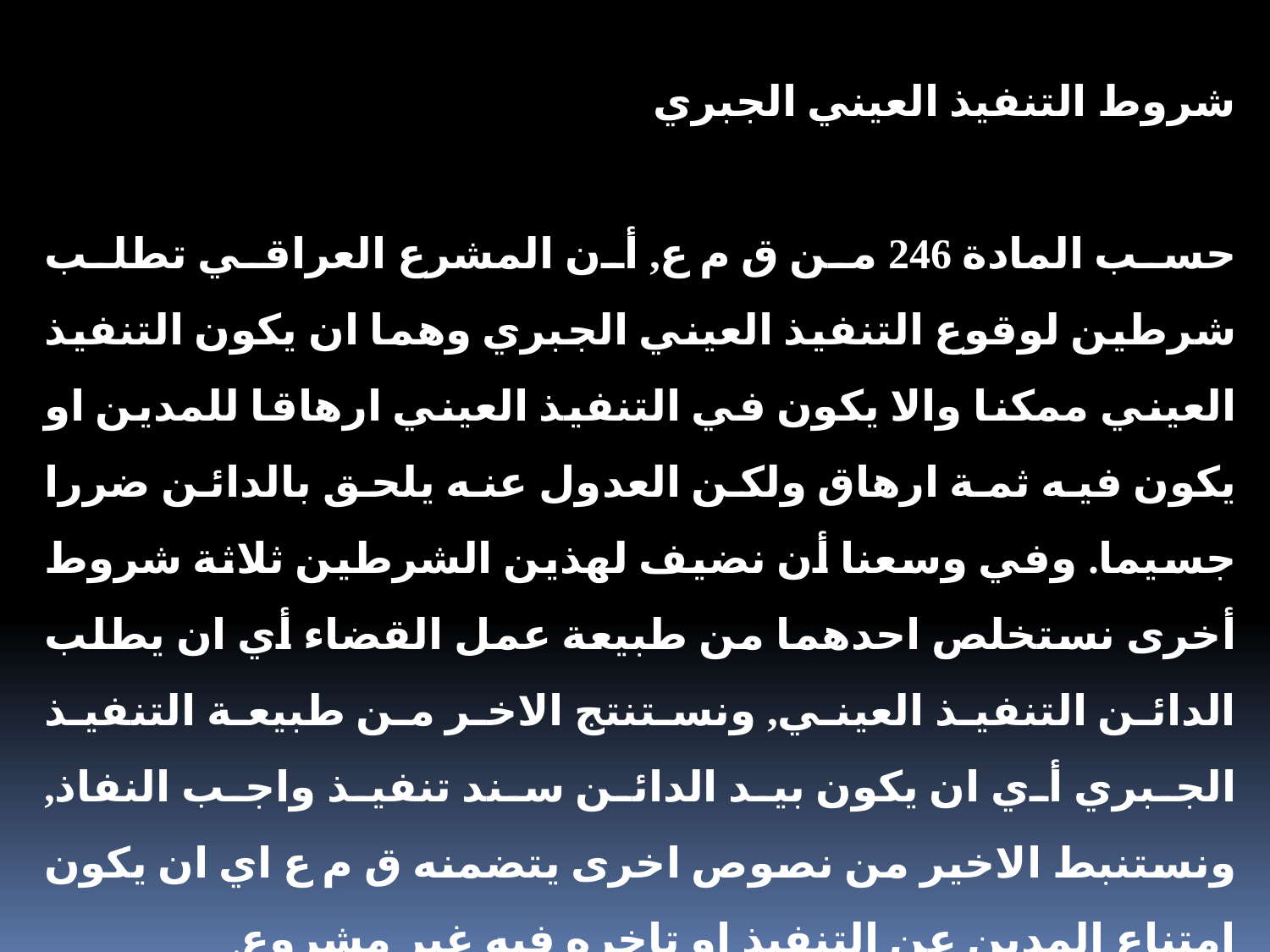

شروط التنفيذ العيني الجبري

حسب المادة 246 من ق م ع, أن المشرع العراقي تطلب شرطين لوقوع التنفيذ العيني الجبري وهما ان يكون التنفيذ العيني ممكنا والا يكون في التنفيذ العيني ارهاقا للمدين او يكون فيه ثمة ارهاق ولكن العدول عنه يلحق بالدائن ضررا جسيما. وفي وسعنا أن نضيف لهذين الشرطين ثلاثة شروط أخرى نستخلص احدهما من طبيعة عمل القضاء أي ان يطلب الدائن التنفيذ العيني, ونستنتج الاخر من طبيعة التنفيذ الجبري أي ان يكون بيد الدائن سند تنفيذ واجب النفاذ, ونستنبط الاخير من نصوص اخرى يتضمنه ق م ع اي ان يكون امتناع المدين عن التنفيذ او تاخره فيه غير مشروع.